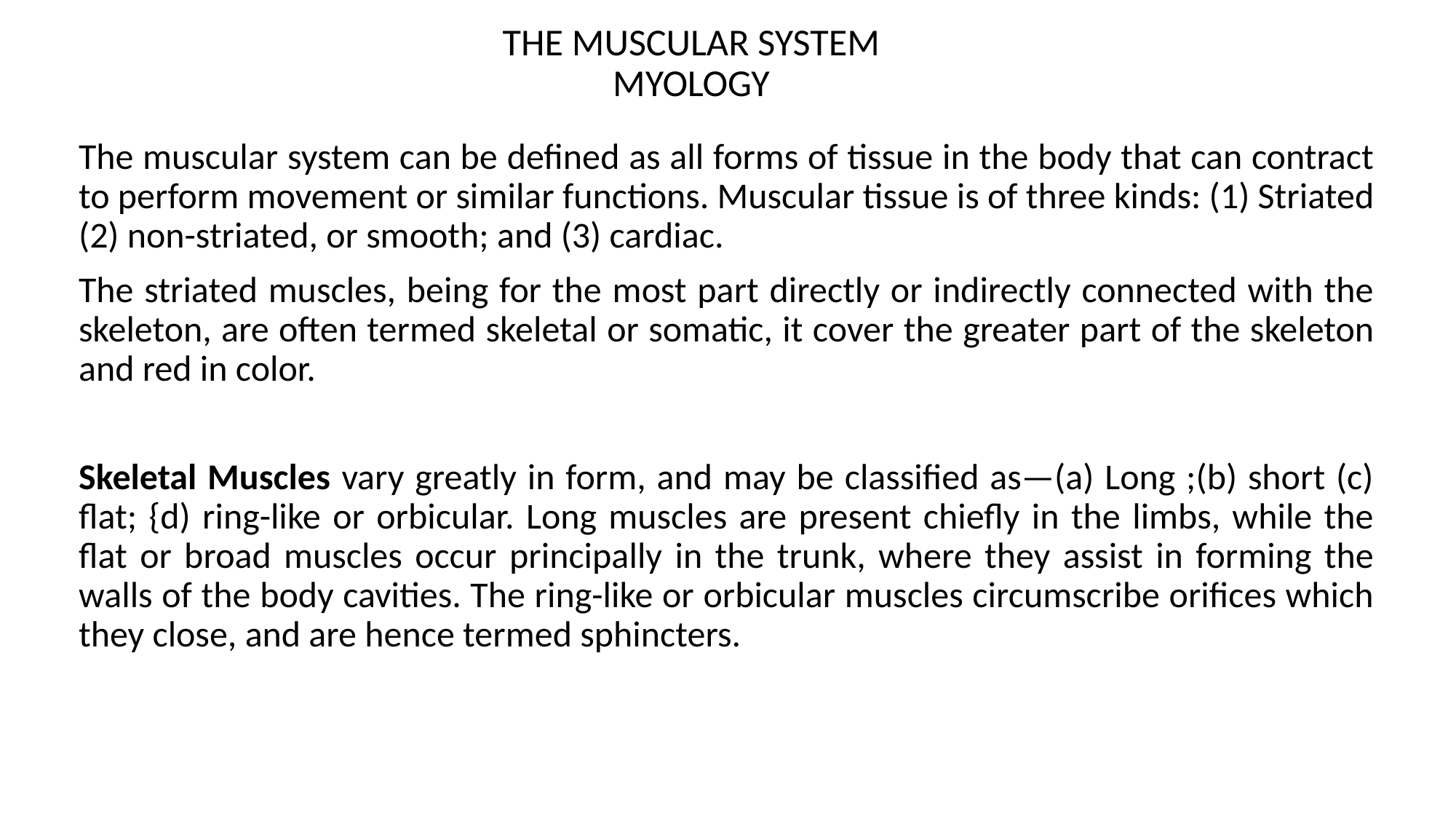

# THE MUSCULAR SYSTEM MYOLOGY
The muscular system can be defined as all forms of tissue in the body that can contract to perform movement or similar functions. Muscular tissue is of three kinds: (1) Striated (2) non-striated, or smooth; and (3) cardiac.
The striated muscles, being for the most part directly or indirectly connected with the skeleton, are often termed skeletal or somatic, it cover the greater part of the skeleton and red in color.

Skeletal Muscles vary greatly in form, and may be classified as—(a) Long ;(b) short (c) flat; {d) ring-like or orbicular. Long muscles are present chiefly in the limbs, while the flat or broad muscles occur principally in the trunk, where they assist in forming the walls of the body cavities. The ring-like or orbicular muscles circumscribe orifices which they close, and are hence termed sphincters.